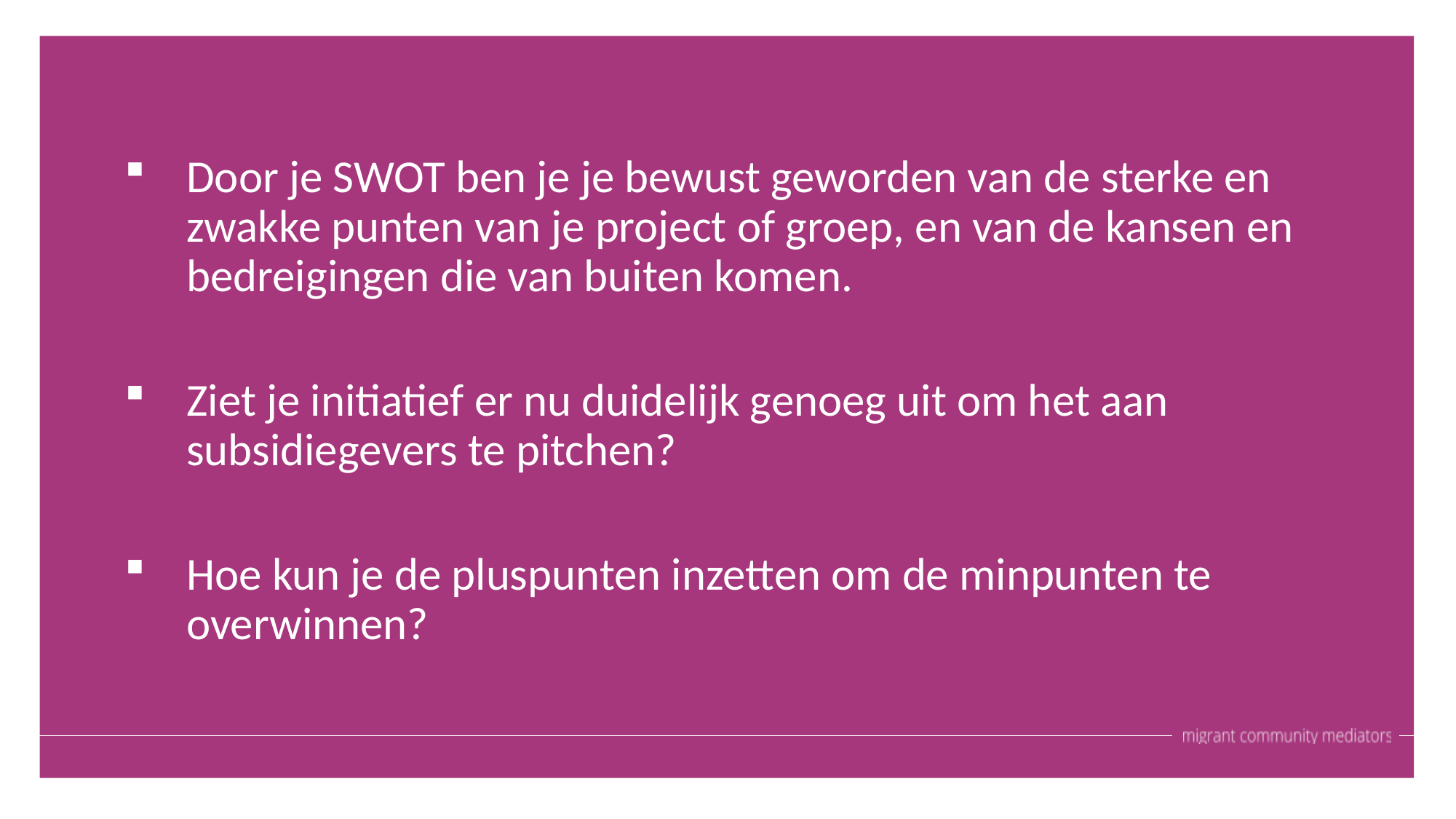

Door je SWOT ben je je bewust geworden van de sterke en zwakke punten van je project of groep, en van de kansen en bedreigingen die van buiten komen.

Ziet je initiatief er nu duidelijk genoeg uit om het aan subsidiegevers te pitchen?

Hoe kun je de pluspunten inzetten om de minpunten te overwinnen?